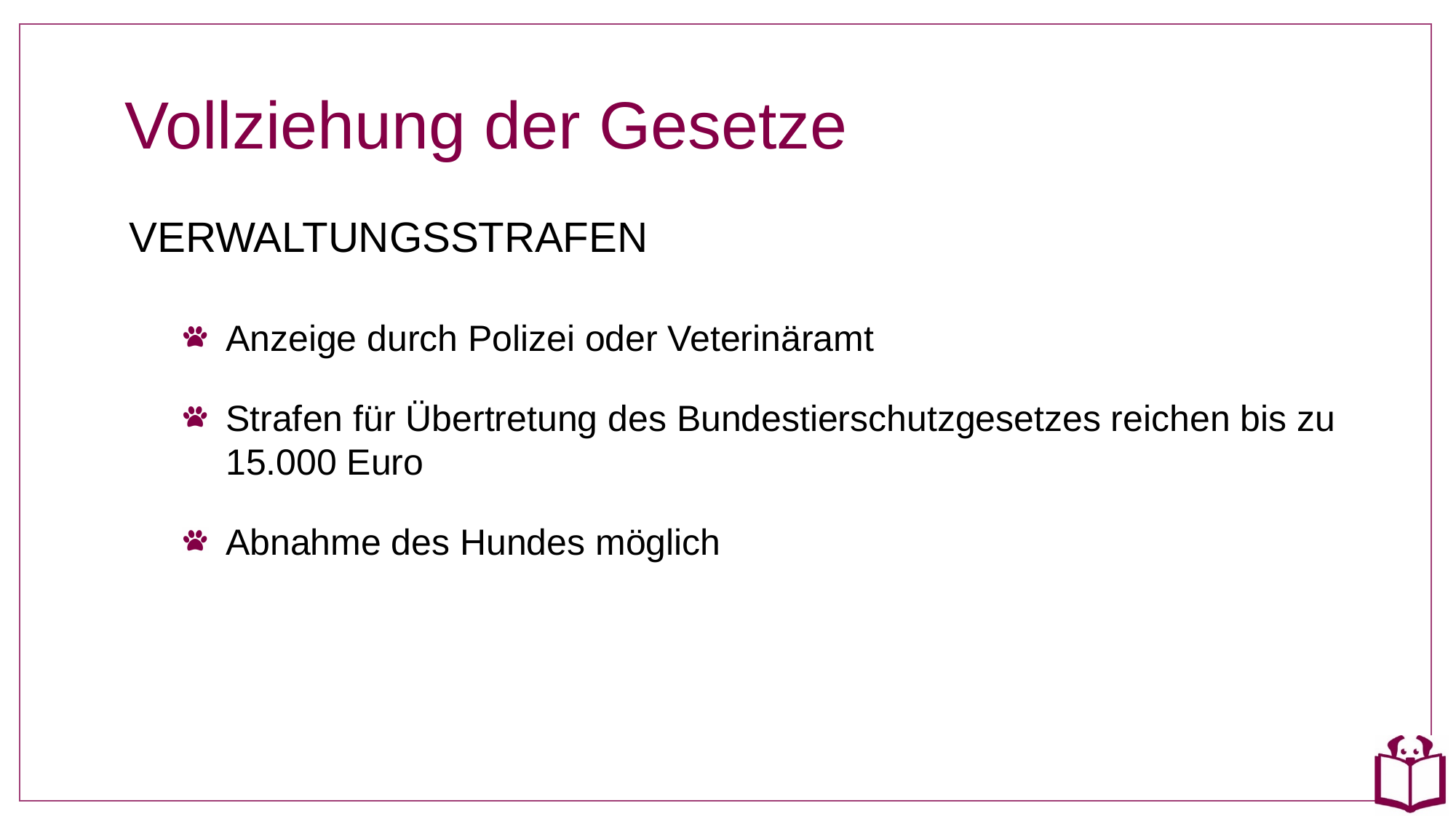

# Vollziehung der Gesetze
VERWALTUNGSSTRAFEN
Anzeige durch Polizei oder Veterinäramt
Strafen für Übertretung des Bundestierschutzgesetzes reichen bis zu 15.000 Euro
Abnahme des Hundes möglich